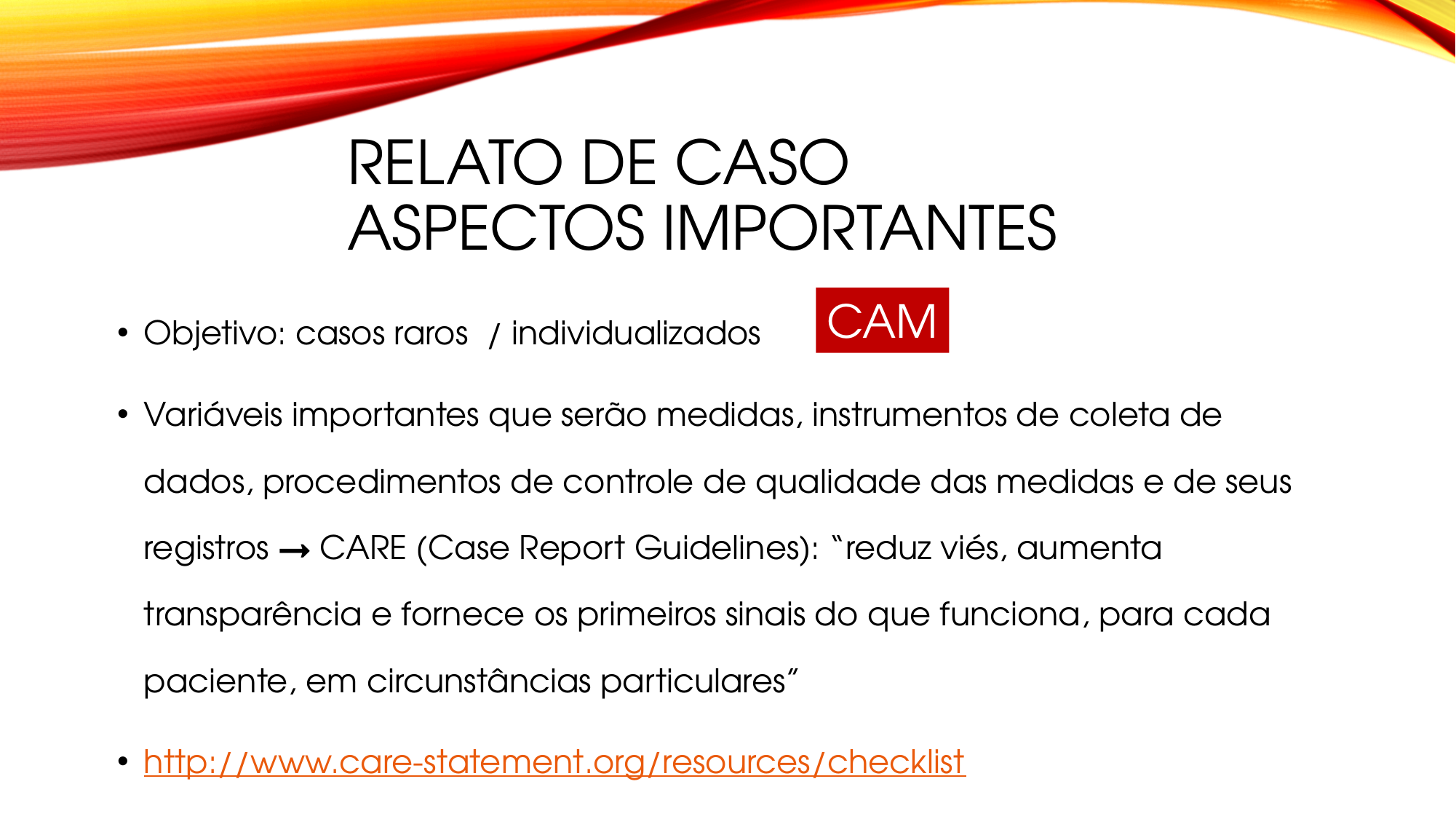

# RELATO DE CASO ASPECTOS IMPORTANTES
Objetivo: casos raros  / individualizados
Variáveis importantes que serão medidas, instrumentos de coleta de dados, procedimentos de controle de qualidade das medidas e de seus registros → CARE (Case Report Guidelines): “reduz viés, aumenta transparência e fornece os primeiros sinais do que funciona, para cada paciente, em circunstâncias particulares”
http://www.care-statement.org/resources/checklist
CAM